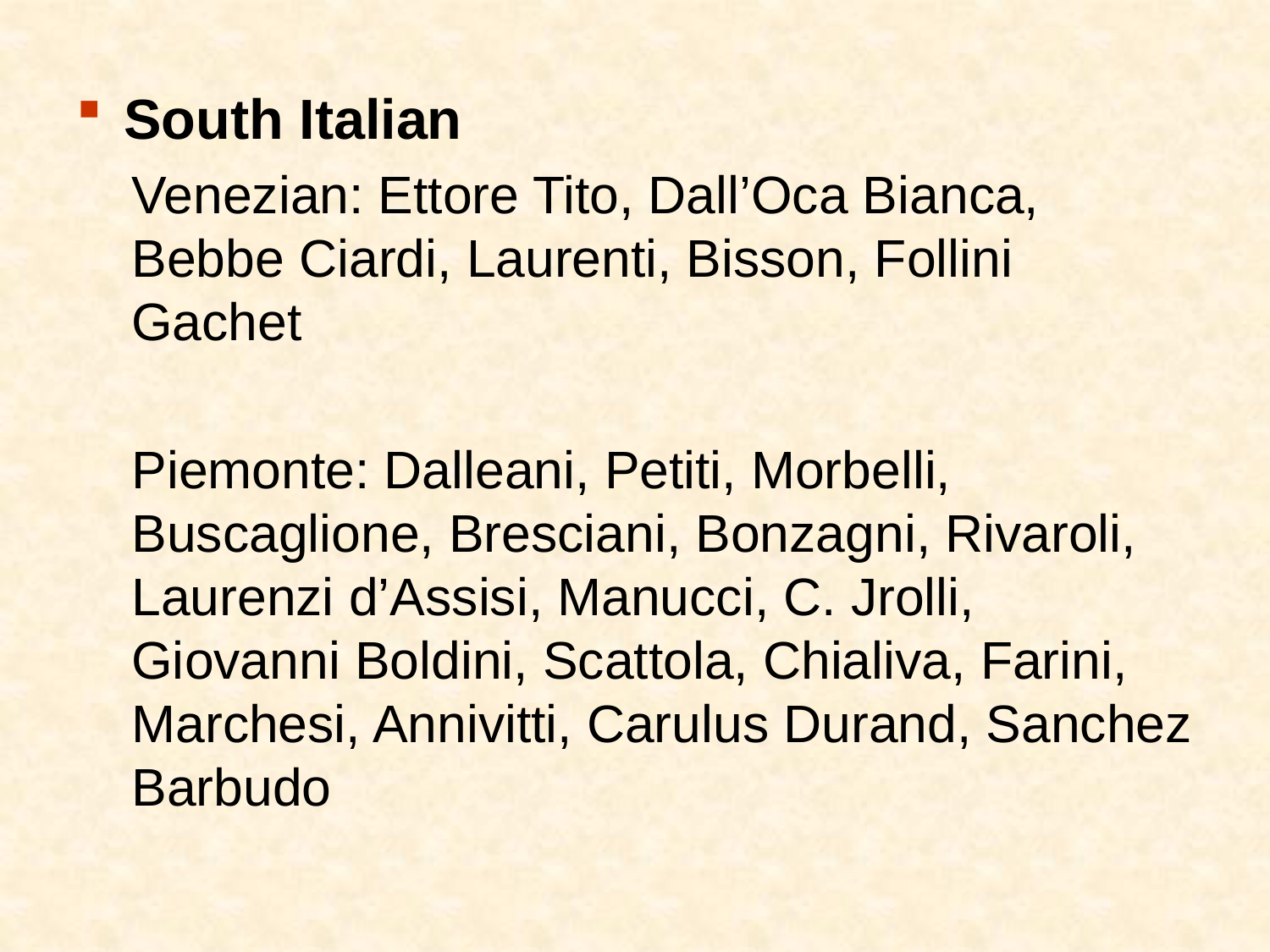

South Italian
Venezian: Ettore Tito, Dall’Oca Bianca, Bebbe Ciardi, Laurenti, Bisson, Follini Gachet

Piemonte: Dalleani, Petiti, Morbelli, Buscaglione, Bresciani, Bonzagni, Rivaroli, Laurenzi d’Assisi, Manucci, C. Jrolli, Giovanni Boldini, Scattola, Chialiva, Farini, Marchesi, Annivitti, Carulus Durand, Sanchez Barbudo